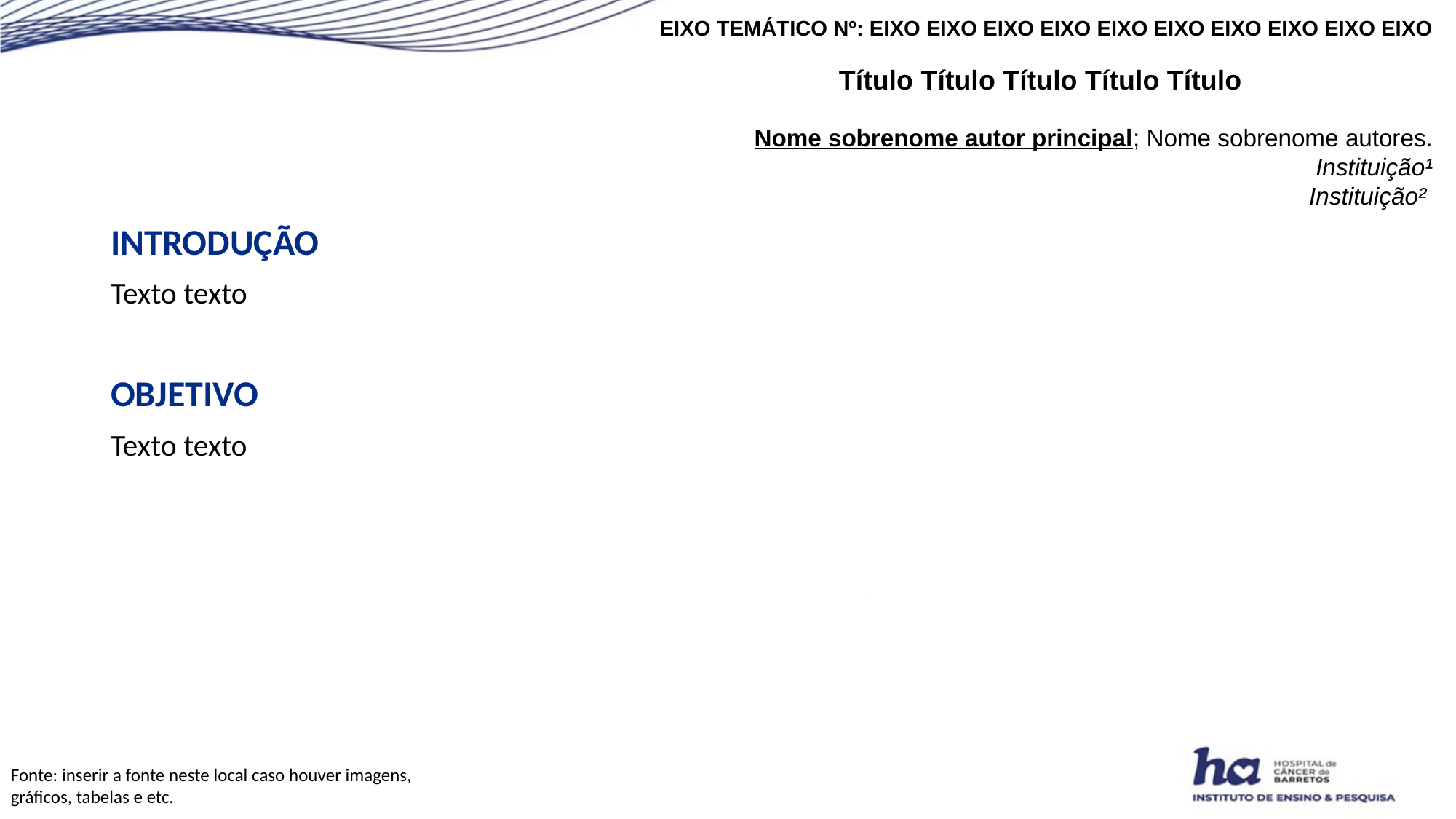

# EIXO TEMÁTICO Nº: EIXO EIXO EIXO EIXO EIXO EIXO EIXO EIXO EIXO EIXO
Título Título Título Título Título

Nome sobrenome autor principal; Nome sobrenome autores.
Instituição¹
Instituição²
INTRODUÇÃO
Texto texto

OBJETIVO
Texto texto

Fonte: inserir a fonte neste local caso houver imagens, gráficos, tabelas e etc.